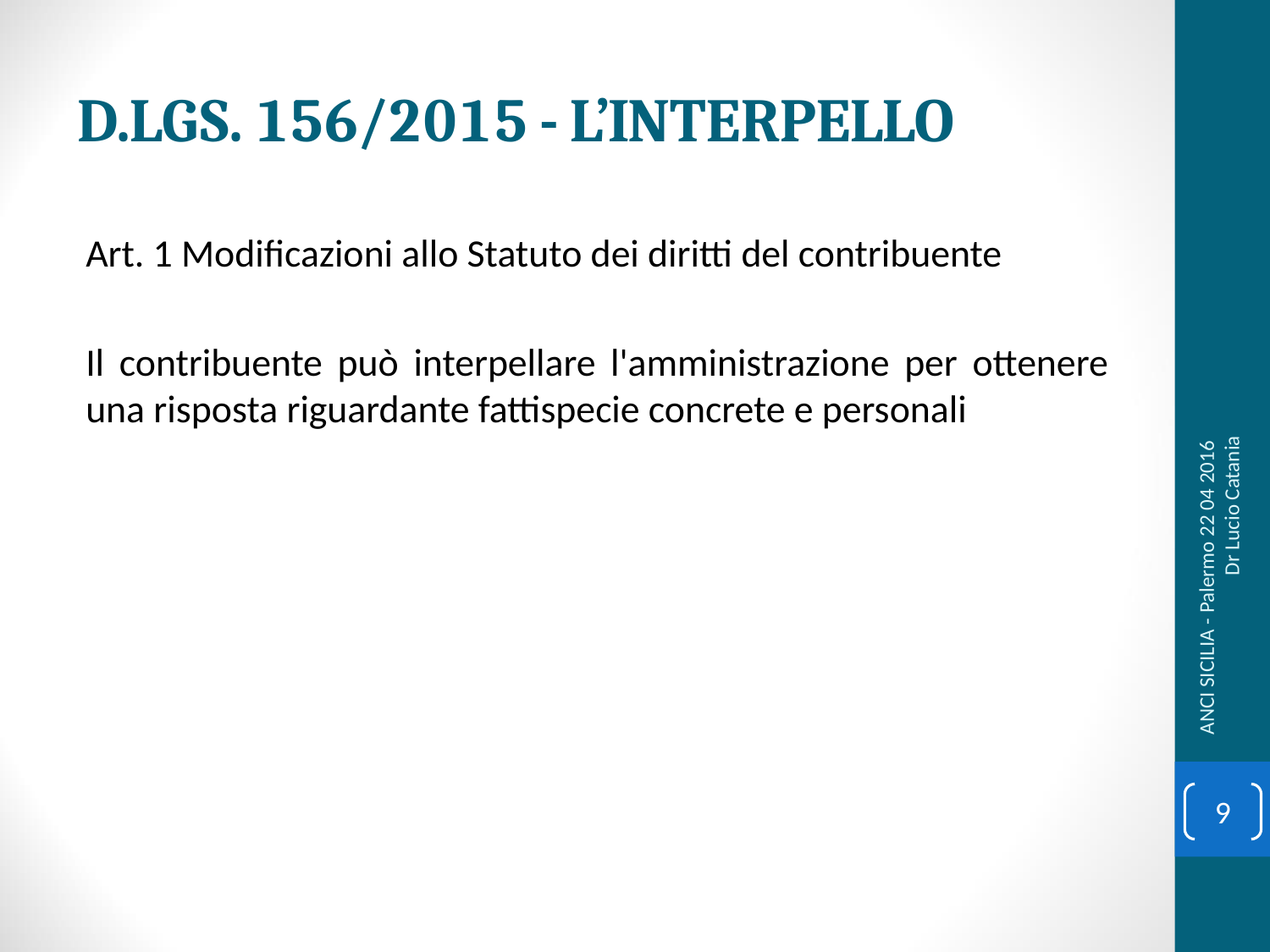

# D.LGS. 156/2015 - L’INTERPELLO
Art. 1 Modificazioni allo Statuto dei diritti del contribuente

Il contribuente può interpellare l'amministrazione per ottenere una risposta riguardante fattispecie concrete e personali
ANCI SICILIA - Palermo 22 04 2016     Dr Lucio Catania
9